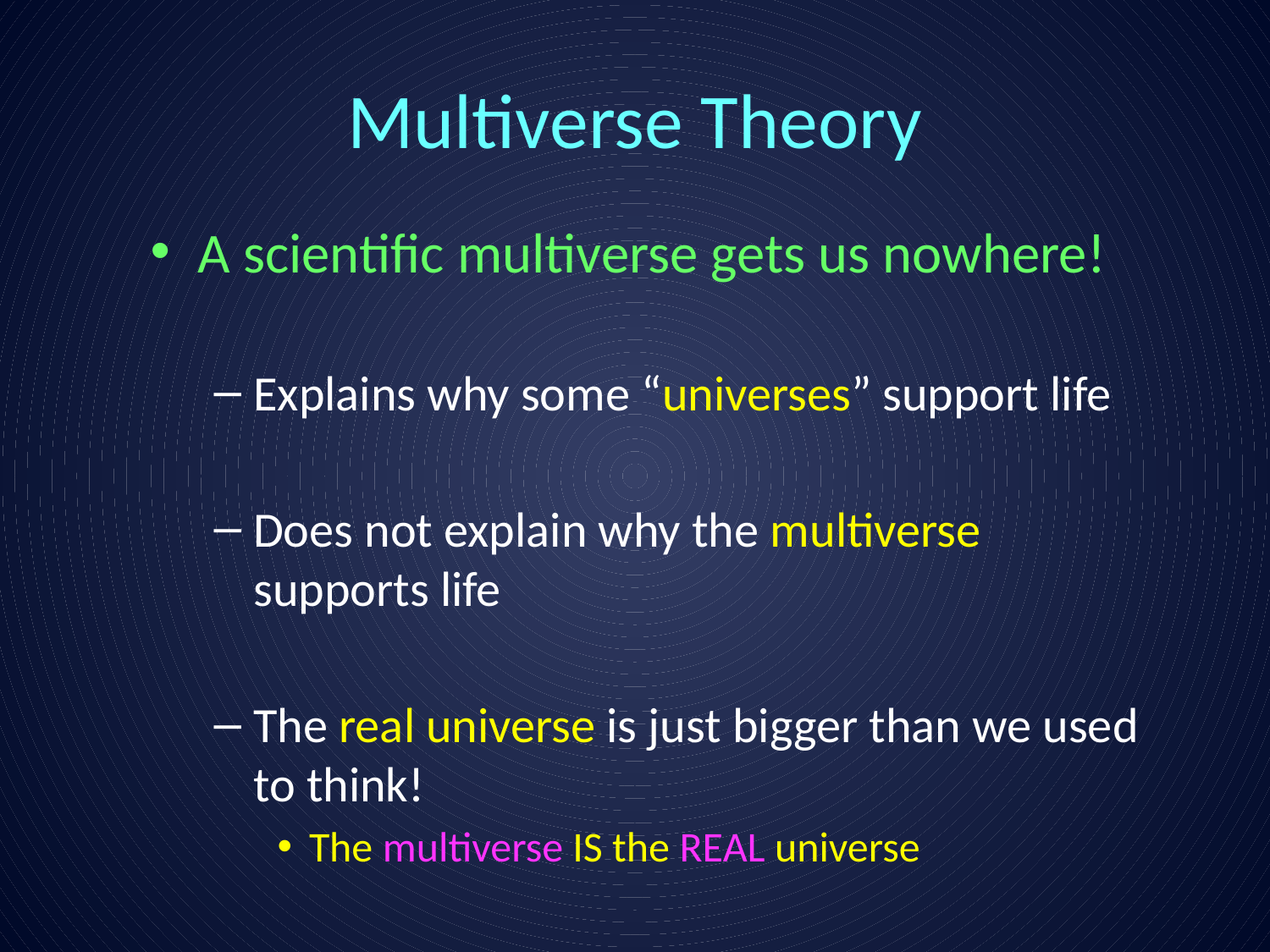

# Multiverse Theory
A scientific multiverse gets us nowhere!

Explains why some “universes” support life

Does not explain why the multiverse supports life

The real universe is just bigger than we used to think!
The multiverse IS the REAL universe